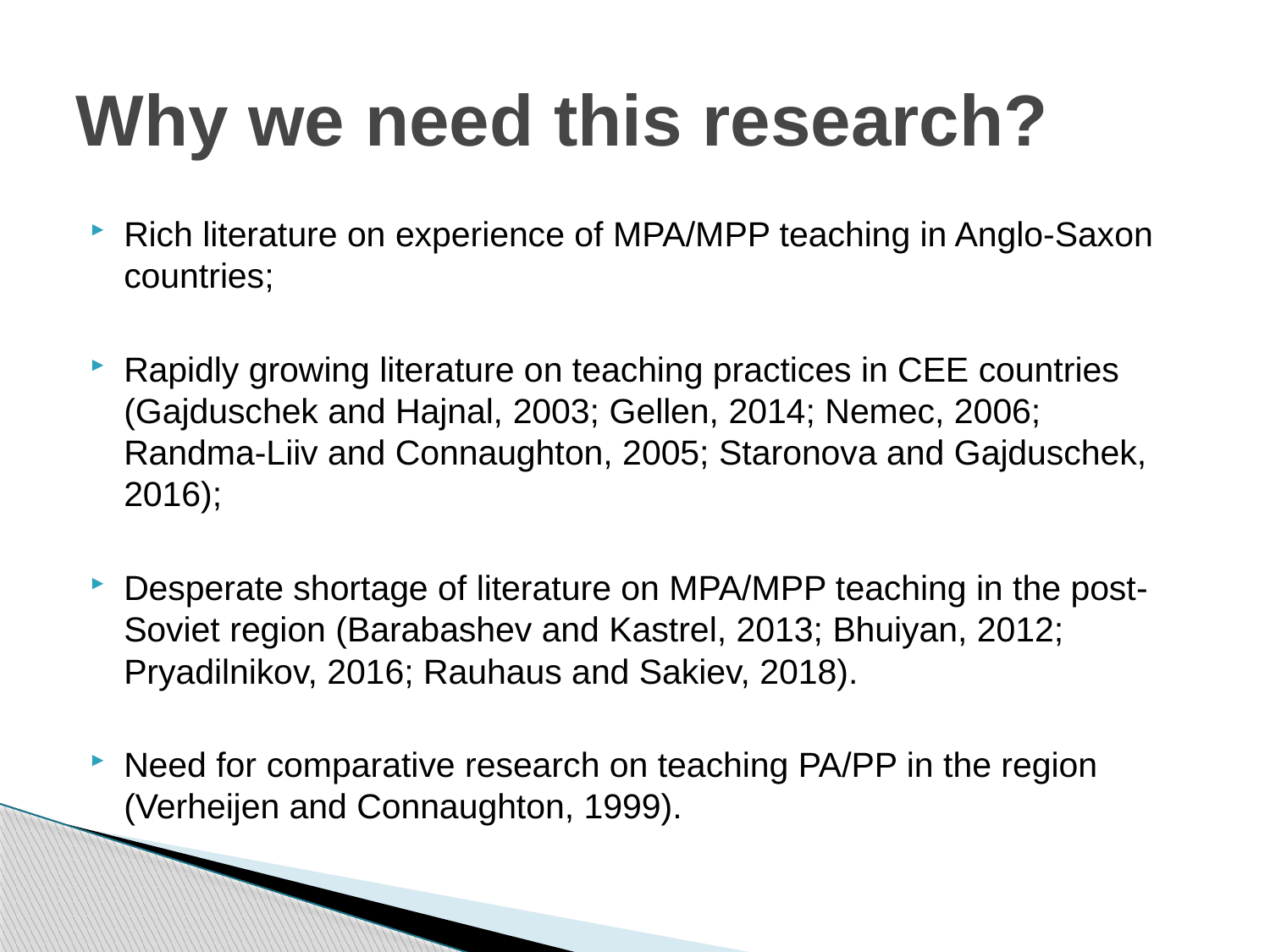

# Why we need this research?
Rich literature on experience of MPA/MPP teaching in Anglo-Saxon countries;

Rapidly growing literature on teaching practices in CEE countries (Gajduschek and Hajnal, 2003; Gellen, 2014; Nemec, 2006; Randma-Liiv and Connaughton, 2005; Staronova and Gajduschek, 2016);

Desperate shortage of literature on MPA/MPP teaching in the post-Soviet region (Barabashev and Kastrel, 2013; Bhuiyan, 2012; Pryadilnikov, 2016; Rauhaus and Sakiev, 2018).

Need for comparative research on teaching PA/PP in the region (Verheijen and Connaughton, 1999).